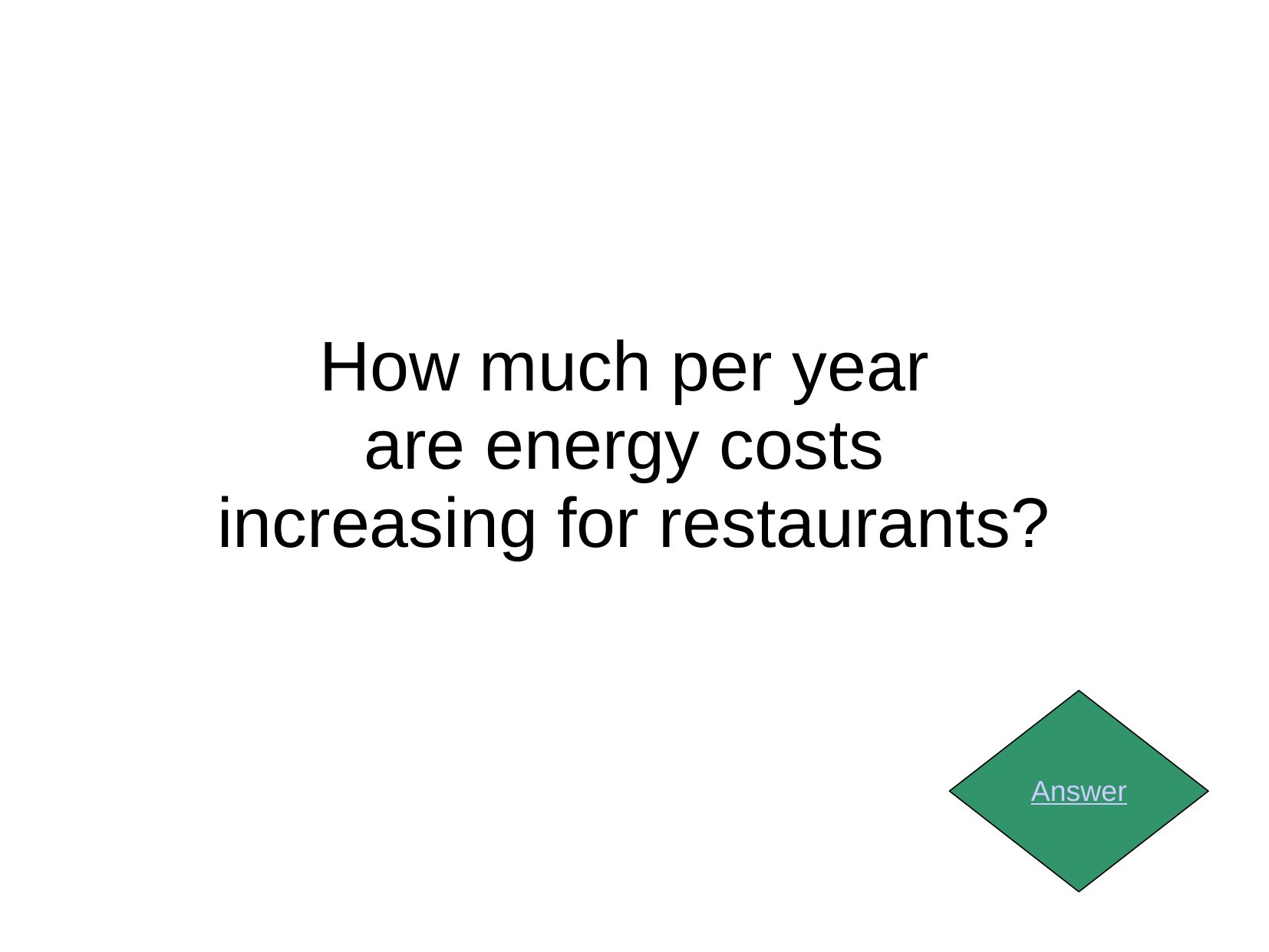

How much per year
are energy costs
increasing for restaurants?
Answer